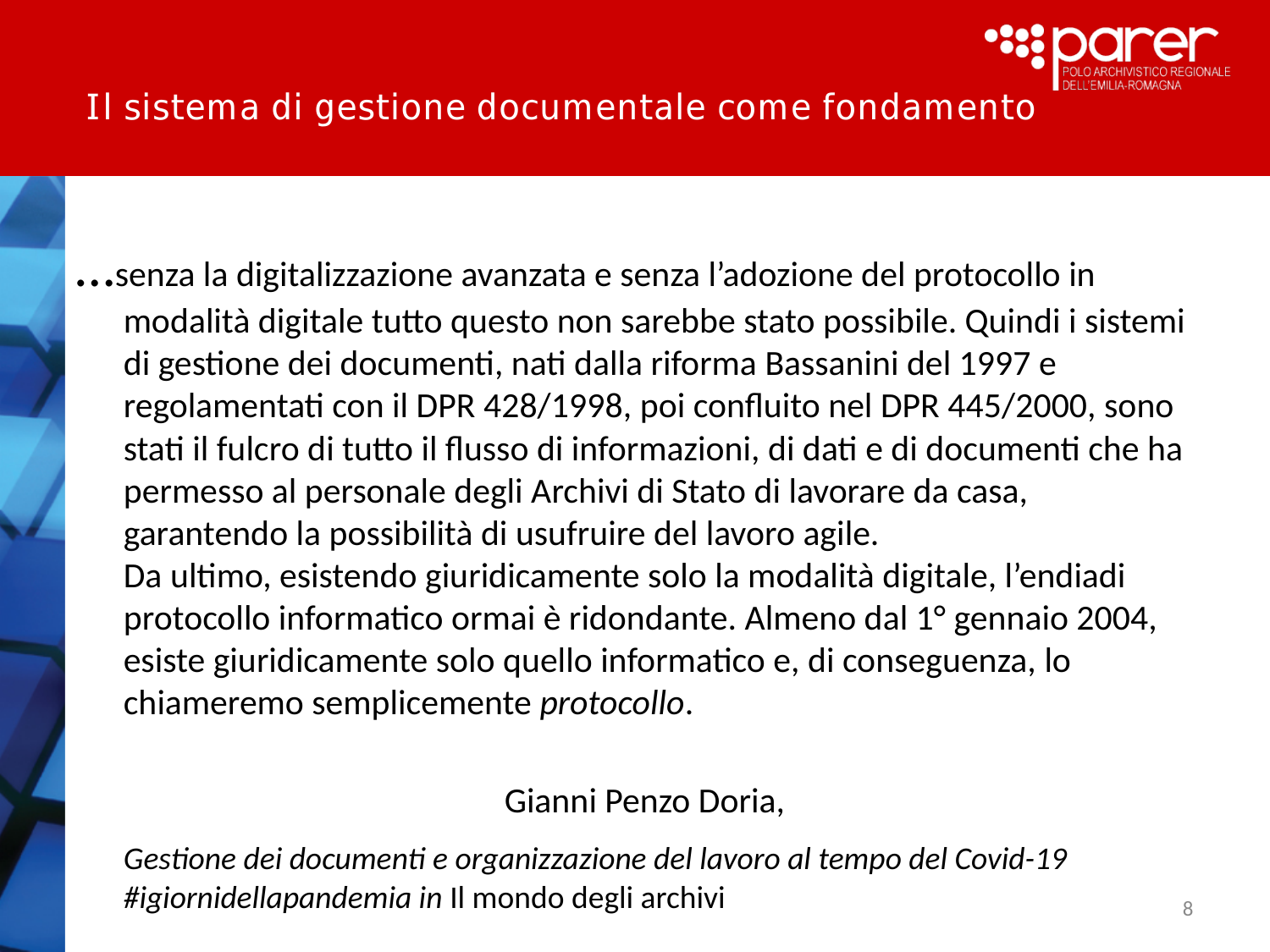

# Il sistema di gestione documentale come fondamento
…senza la digitalizzazione avanzata e senza l’adozione del protocollo in modalità digitale tutto questo non sarebbe stato possibile. Quindi i sistemi di gestione dei documenti, nati dalla riforma Bassanini del 1997 e regolamentati con il DPR 428/1998, poi confluito nel DPR 445/2000, sono stati il fulcro di tutto il flusso di informazioni, di dati e di documenti che ha permesso al personale degli Archivi di Stato di lavorare da casa, garantendo la possibilità di usufruire del lavoro agile.
Da ultimo, esistendo giuridicamente solo la modalità digitale, l’endiadi protocollo informatico ormai è ridondante. Almeno dal 1° gennaio 2004, esiste giuridicamente solo quello informatico e, di conseguenza, lo chiameremo semplicemente protocollo.
												Gianni Penzo Doria,
	Gestione dei documenti e organizzazione del lavoro al tempo del Covid-19 #igiornidellapandemia in Il mondo degli archivi

8